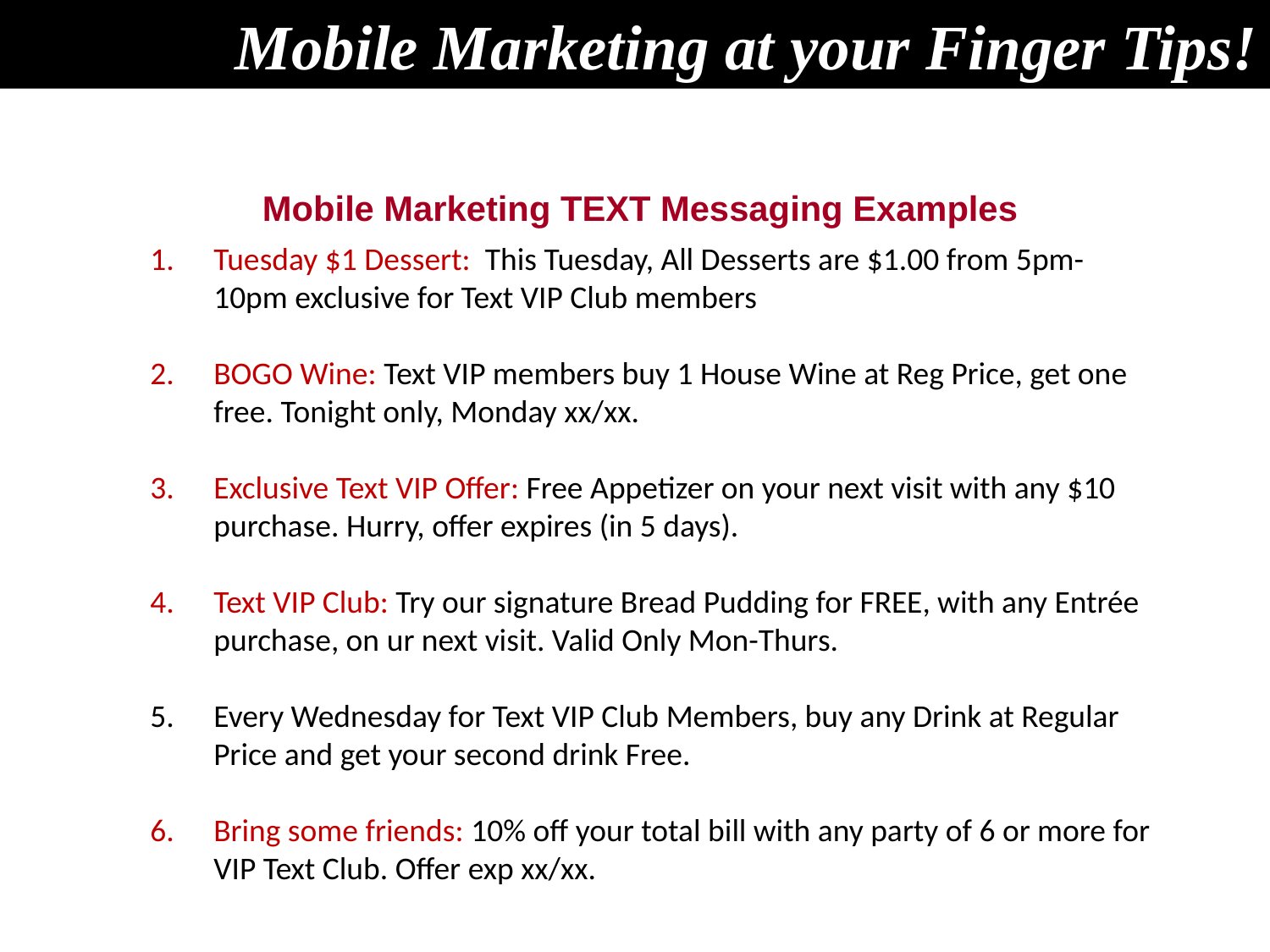

Mobile Marketing at your Finger Tips!
Mobile Marketing TEXT Messaging Examples
Tuesday $1 Dessert:  This Tuesday, All Desserts are $1.00 from 5pm-10pm exclusive for Text VIP Club members

BOGO Wine: Text VIP members buy 1 House Wine at Reg Price, get one free. Tonight only, Monday xx/xx.

Exclusive Text VIP Offer: Free Appetizer on your next visit with any $10 purchase. Hurry, offer expires (in 5 days).

Text VIP Club: Try our signature Bread Pudding for FREE, with any Entrée purchase, on ur next visit. Valid Only Mon-Thurs.

Every Wednesday for Text VIP Club Members, buy any Drink at Regular Price and get your second drink Free.

Bring some friends: 10% off your total bill with any party of 6 or more for VIP Text Club. Offer exp xx/xx.